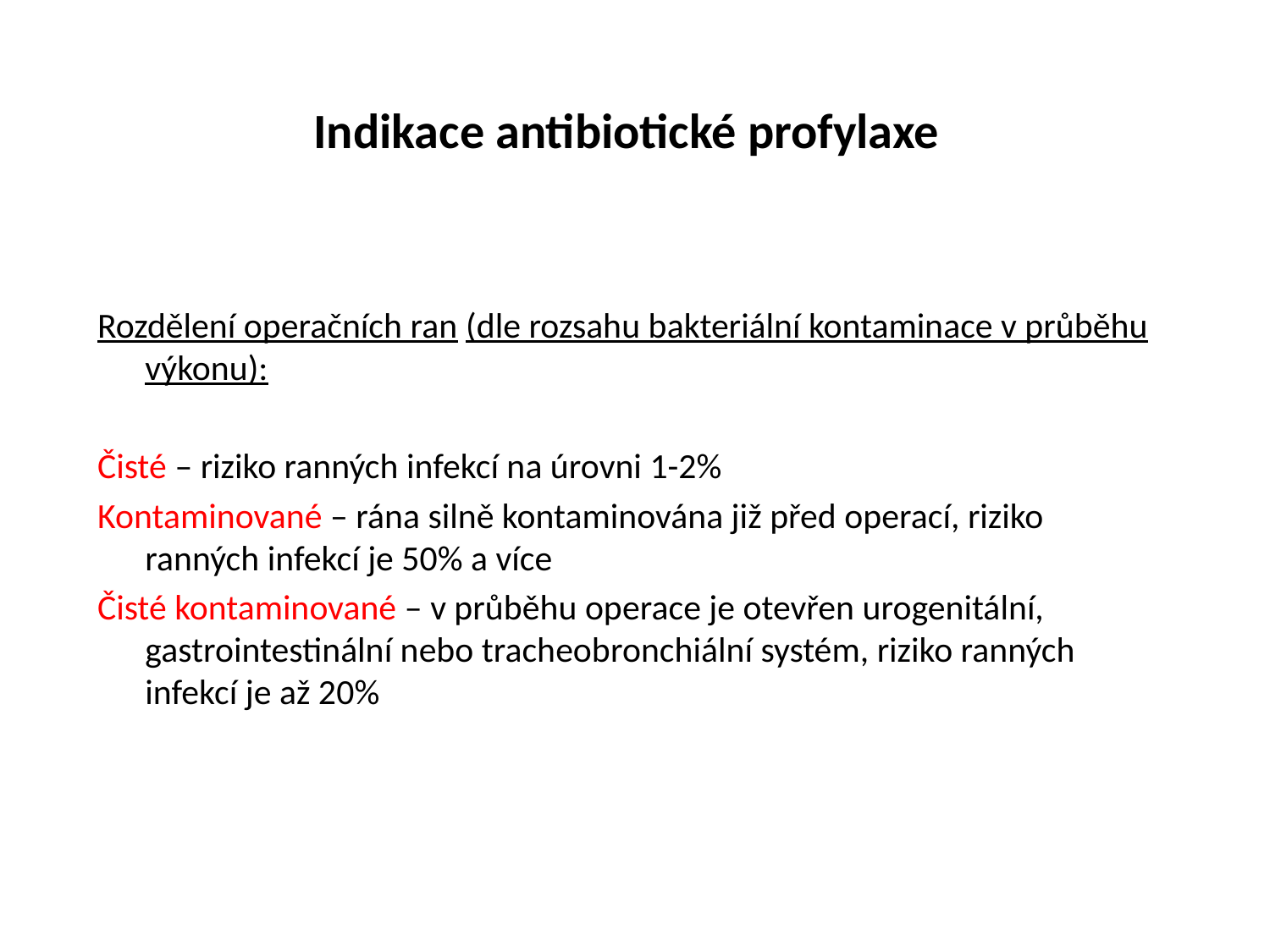

# Indikace antibiotické profylaxe
Rozdělení operačních ran (dle rozsahu bakteriální kontaminace v průběhu výkonu):

Čisté – riziko ranných infekcí na úrovni 1-2%
Kontaminované – rána silně kontaminována již před operací, riziko ranných infekcí je 50% a více
Čisté kontaminované – v průběhu operace je otevřen urogenitální, gastrointestinální nebo tracheobronchiální systém, riziko ranných infekcí je až 20%